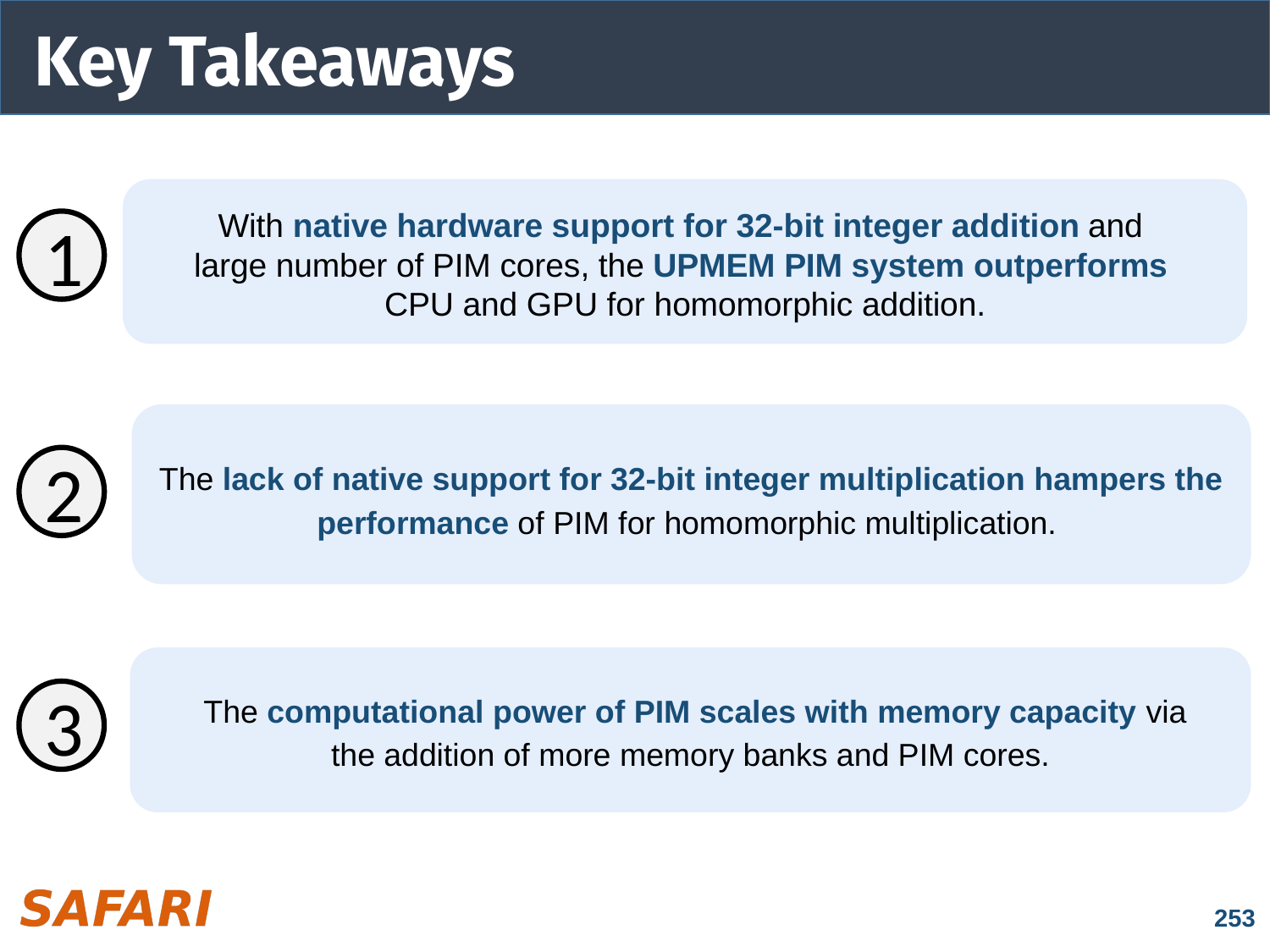

# Key Takeaways

With native hardware support for 32-bit integer addition and
large number of PIM cores, the UPMEM PIM system outperforms
CPU and GPU for homomorphic addition.
1

The lack of native support for 32-bit integer multiplication hampers the performance of PIM for homomorphic multiplication.
2

The computational power of PIM scales with memory capacity via the addition of more memory banks and PIM cores.
3
253